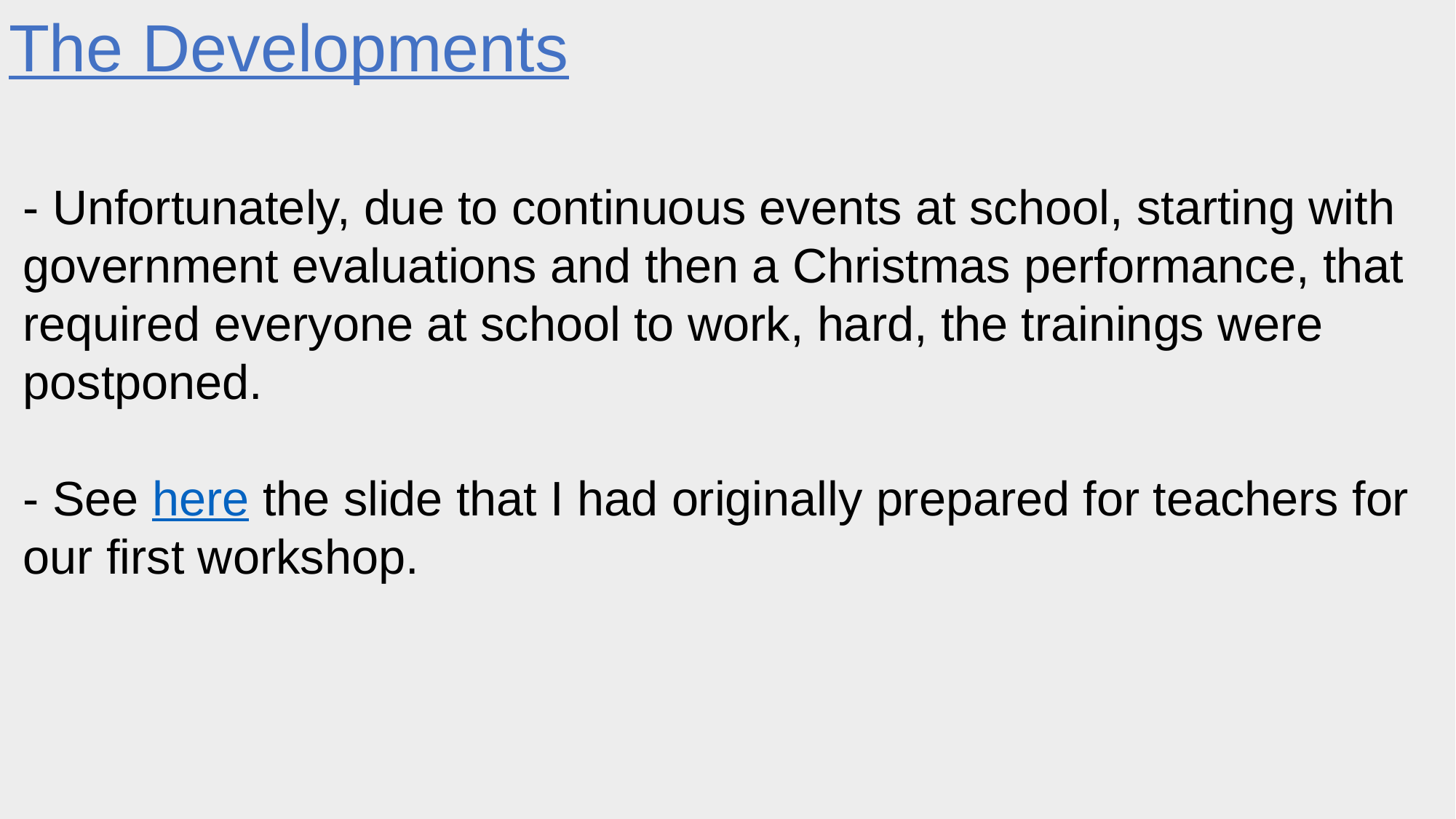

The Developments
- Unfortunately, due to continuous events at school, starting with government evaluations and then a Christmas performance, that required everyone at school to work, hard, the trainings were postponed.

- See here the slide that I had originally prepared for teachers for our first workshop.